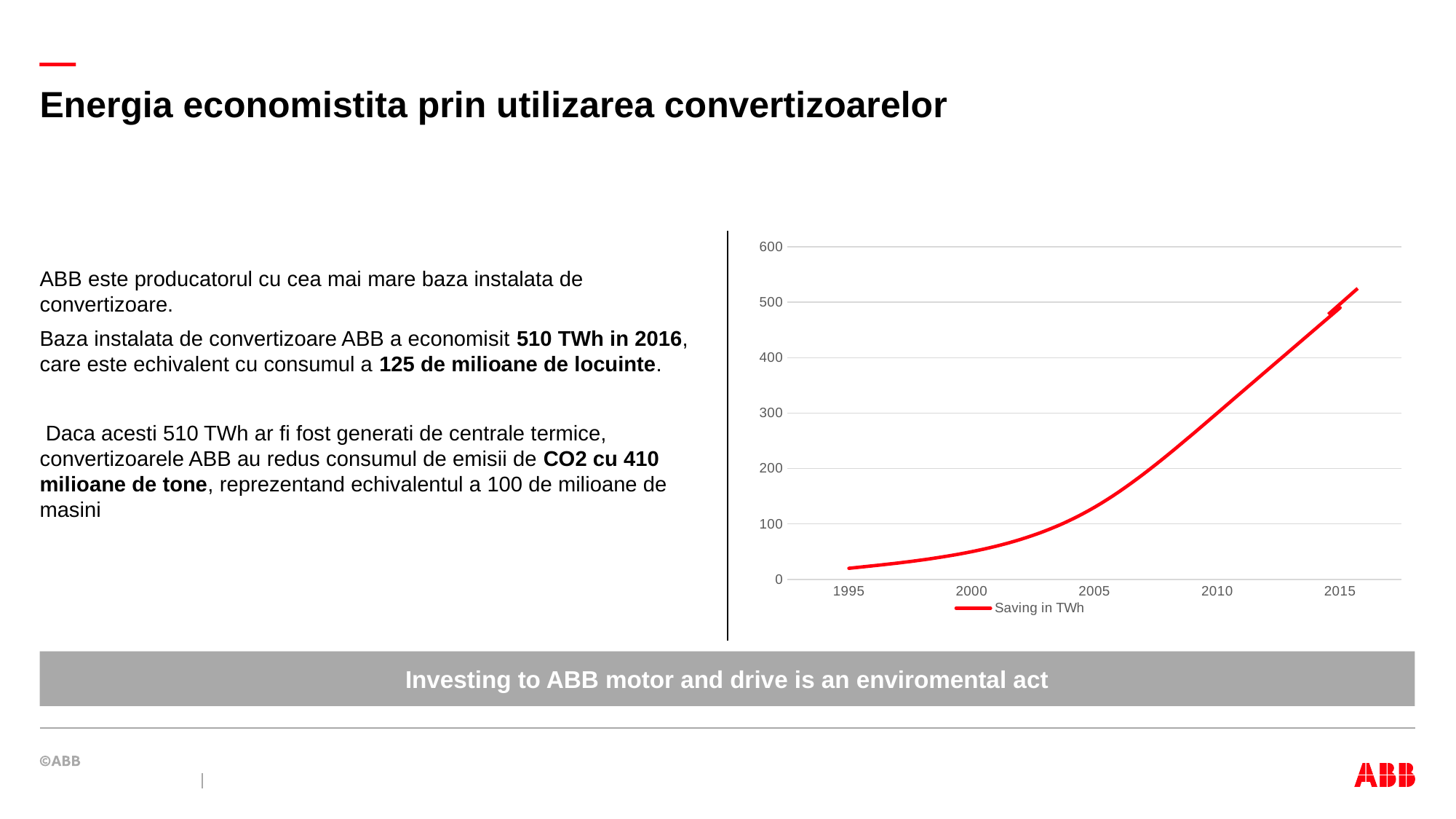

# Energia economistita prin utilizarea convertizoarelor

ABB este producatorul cu cea mai mare baza instalata de convertizoare.
Baza instalata de convertizoare ABB a economisit 510 TWh in 2016, care este echivalent cu consumul a 125 de milioane de locuinte.

 Daca acesti 510 TWh ar fi fost generati de centrale termice, convertizoarele ABB au redus consumul de emisii de CO2 cu 410 milioane de tone, reprezentand echivalentul a 100 de milioane de masini

### Chart

| Category | Saving in TWh |
|---|---|
| 1995 | 20.0 |
| 2000 | 50.0 |
| 2005 | 130.0 |
| 2010 | 300.0 |
| 2015 | 490.0 |
Investing to ABB motor and drive is an enviromental act